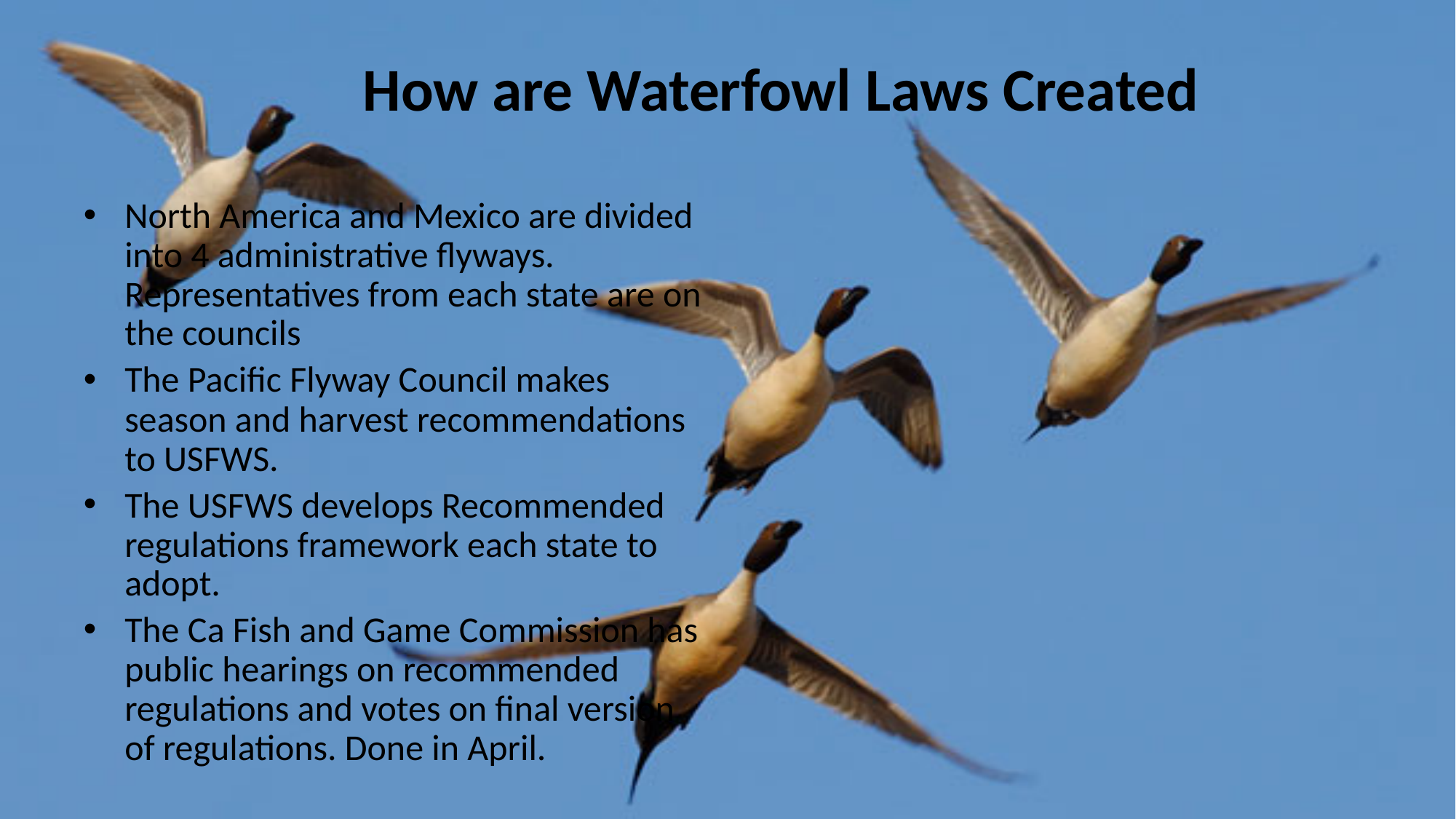

# How are Waterfowl Laws Created
North America and Mexico are divided into 4 administrative flyways. Representatives from each state are on the councils
The Pacific Flyway Council makes season and harvest recommendations to USFWS.
The USFWS develops Recommended regulations framework each state to adopt.
The Ca Fish and Game Commission has public hearings on recommended regulations and votes on final version of regulations. Done in April.